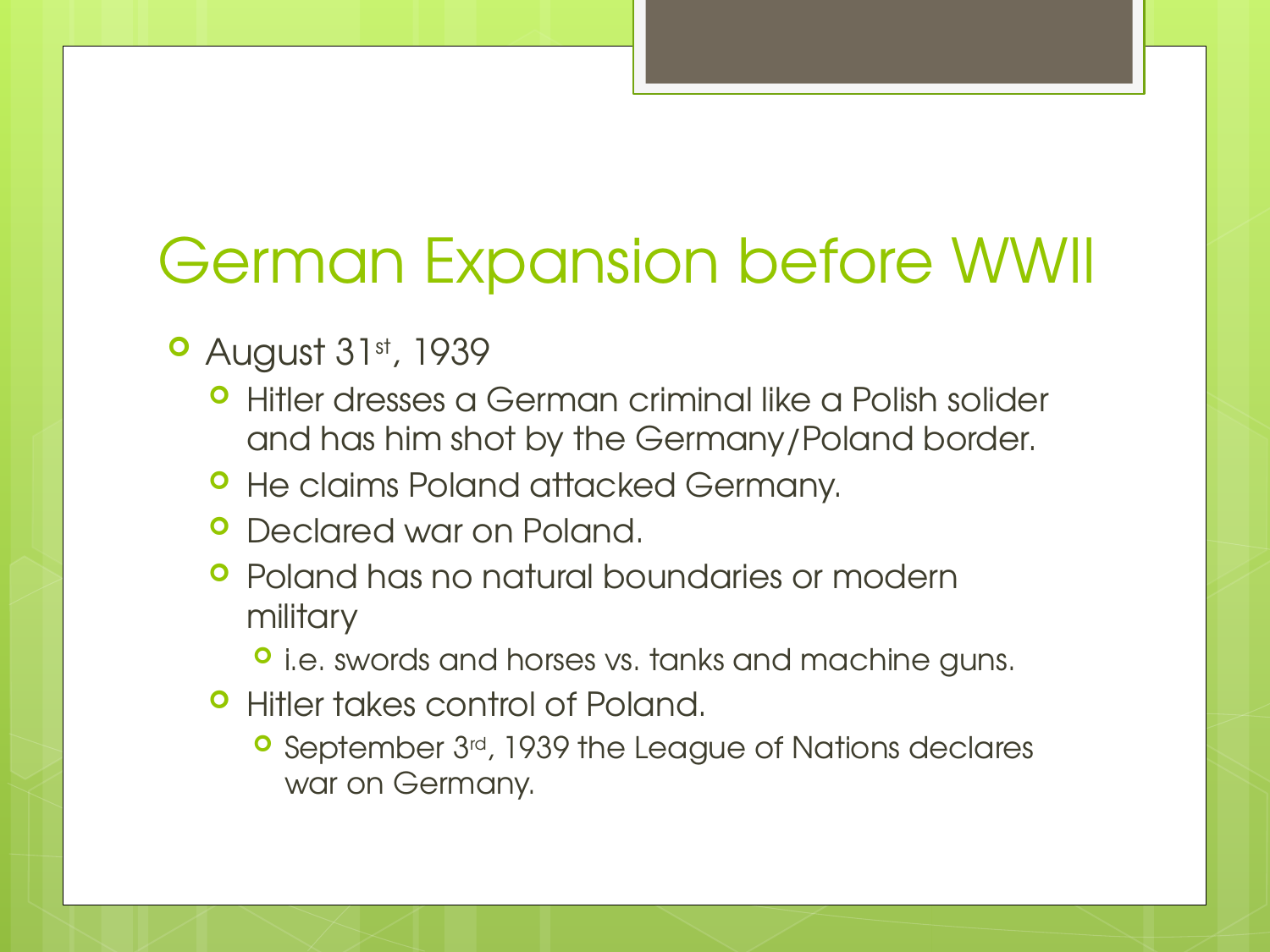

# German Expansion before WWII
August 31st, 1939
Hitler dresses a German criminal like a Polish solider and has him shot by the Germany/Poland border.
He claims Poland attacked Germany.
Declared war on Poland.
Poland has no natural boundaries or modern military
i.e. swords and horses vs. tanks and machine guns.
Hitler takes control of Poland.
September 3rd, 1939 the League of Nations declares war on Germany.